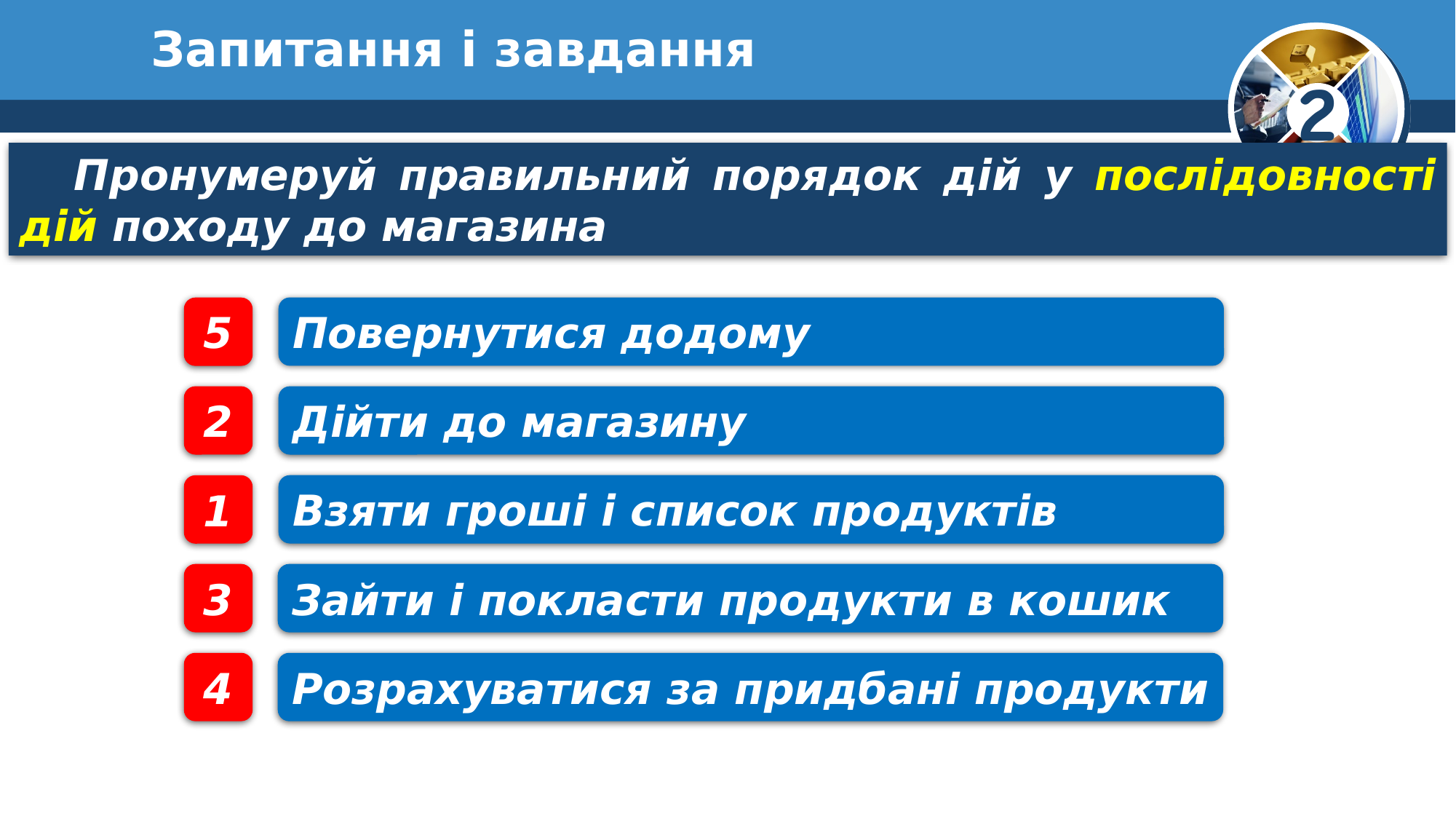

# Запитання і завдання
Пронумеруй правильний порядок дій у послідовності дій походу до магазина
Повернутися додому
5
2
Дійти до магазину
Взяти гроші і список продуктів
1
3
Зайти і покласти продукти в кошик
4
Розрахуватися за придбані продукти